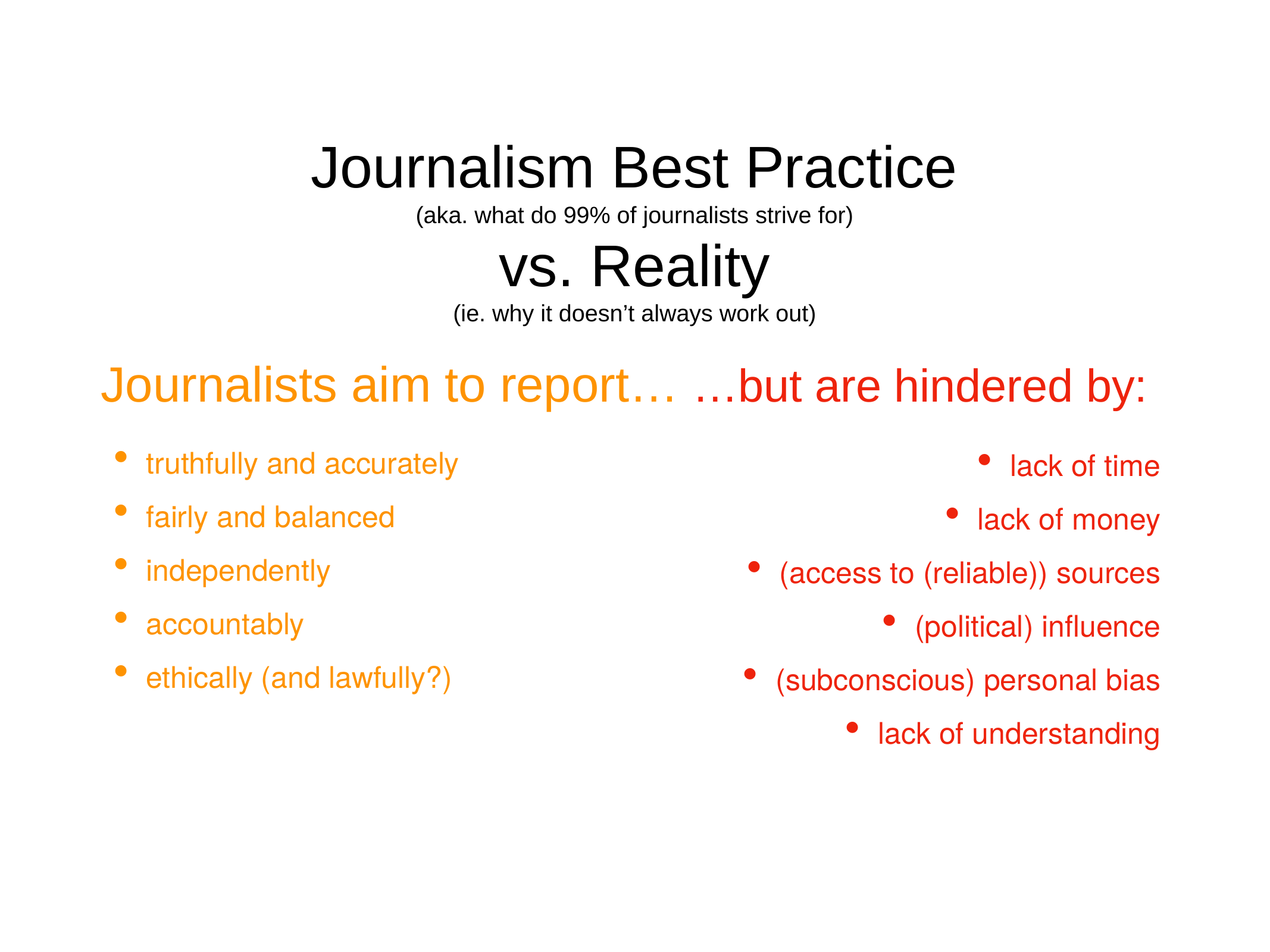

# Journalism Best Practice
(aka. what do 99% of journalists strive for)
vs. Reality
(ie. why it doesn’t always work out)
Journalists aim to report…
…but are hindered by:
truthfully and accurately
fairly and balanced
independently
accountably
ethically (and lawfully?)
lack of time
lack of money
(access to (reliable)) sources
(political) influence
(subconscious) personal bias
lack of understanding